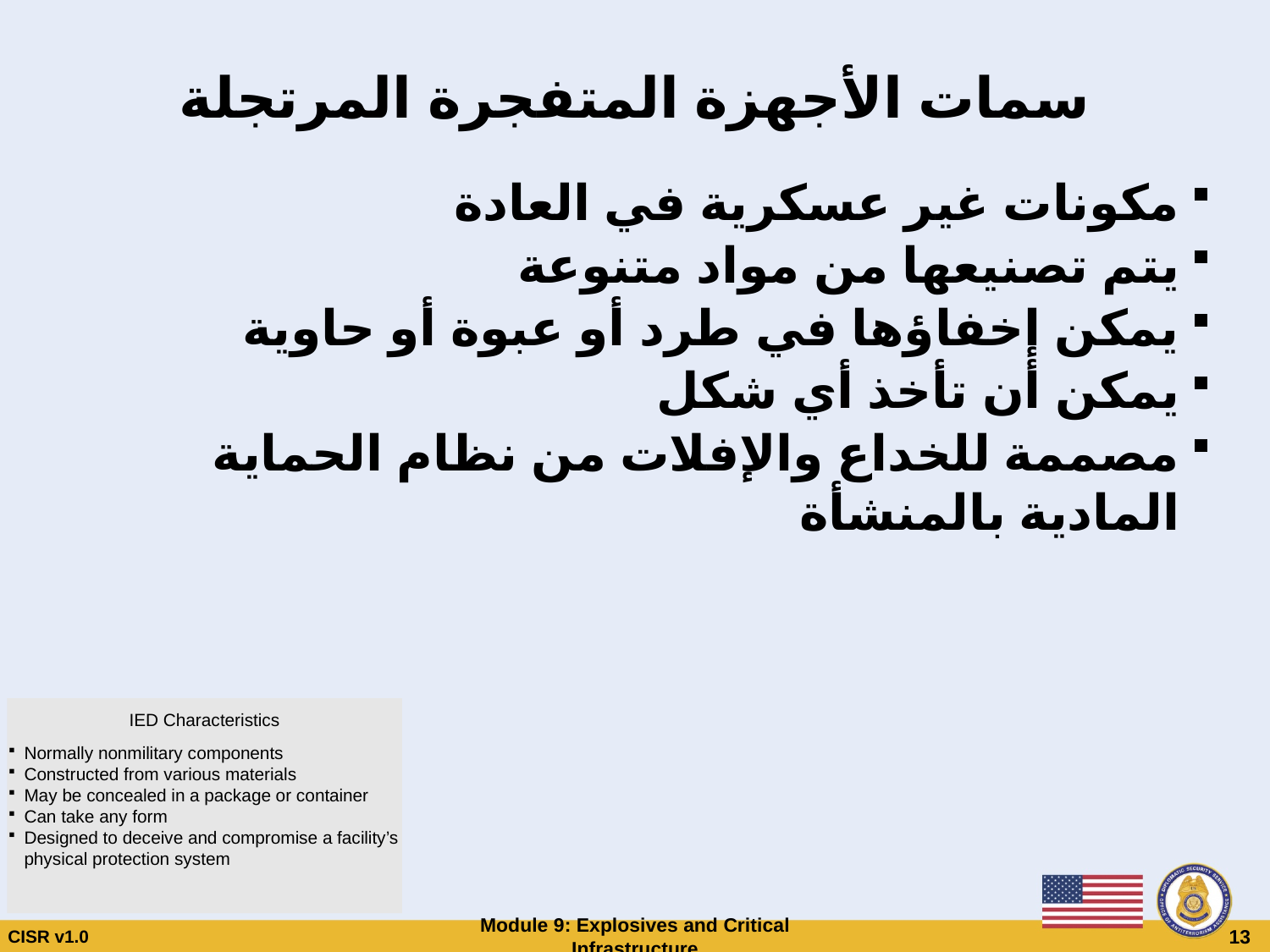

# سمات الأجهزة المتفجرة المرتجلة
مكونات غير عسكرية في العادة
يتم تصنيعها من مواد متنوعة
يمكن إخفاؤها في طرد أو عبوة أو حاوية
يمكن أن تأخذ أي شكل
مصممة للخداع والإفلات من نظام الحماية المادية بالمنشأة
IED Characteristics
Normally nonmilitary components
Constructed from various materials
May be concealed in a package or container
Can take any form
Designed to deceive and compromise a facility’s physical protection system
CISR v1.0
Module 9: Explosives and Critical Infrastructure
 13